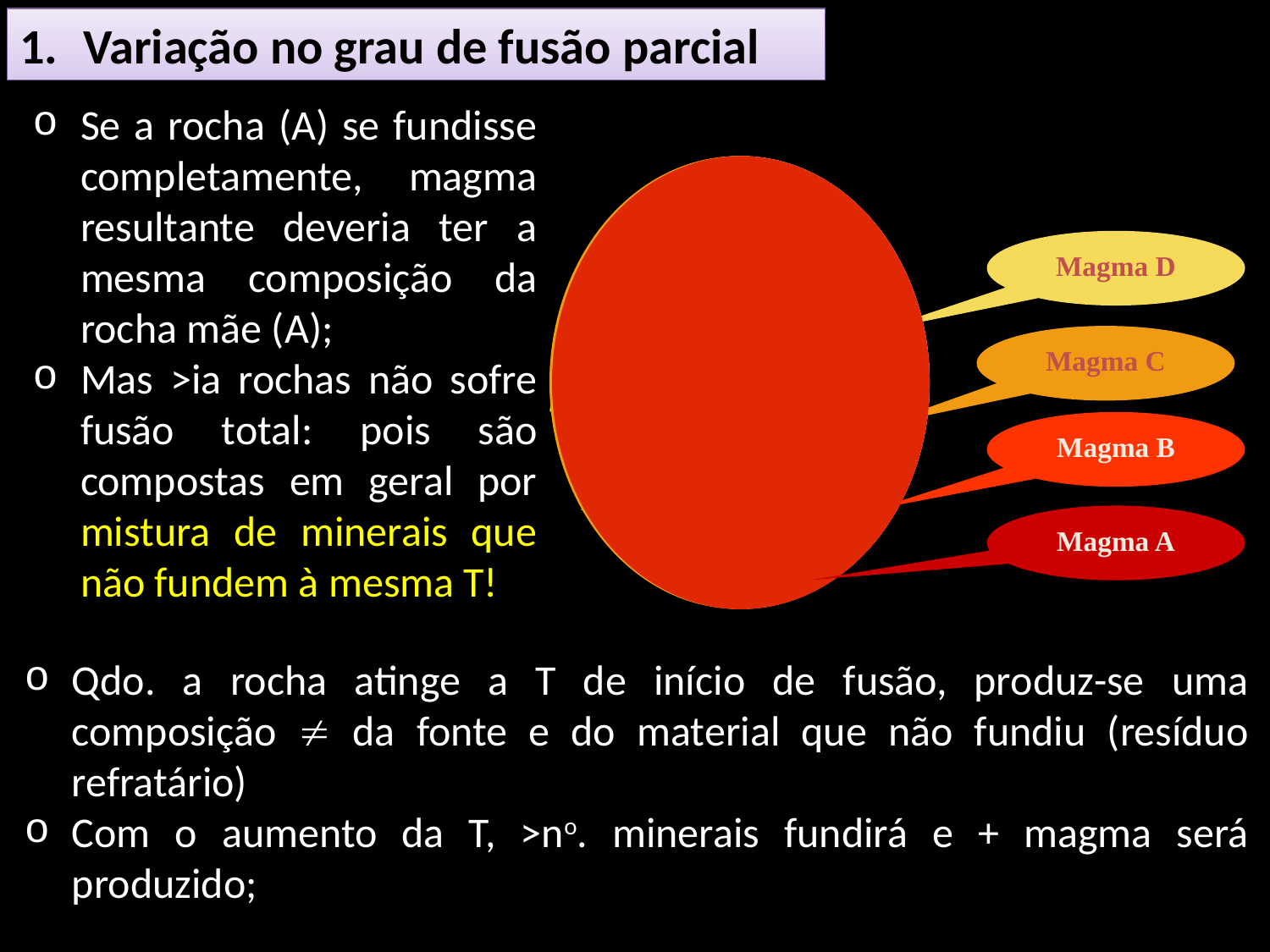

Variação no grau de fusão parcial
Se a rocha (A) se fundisse completamente, magma resultante deveria ter a mesma composição da rocha mãe (A);
Mas >ia rochas não sofre fusão total: pois são compostas em geral por mistura de minerais que não fundem à mesma T!

Magma D

Magma B

Magma C

Magma A

Qdo. a rocha atinge a T de início de fusão, produz-se uma composição ≠ da fonte e do material que não fundiu (resíduo refratário)
Com o aumento da T, >no. minerais fundirá e + magma será produzido;